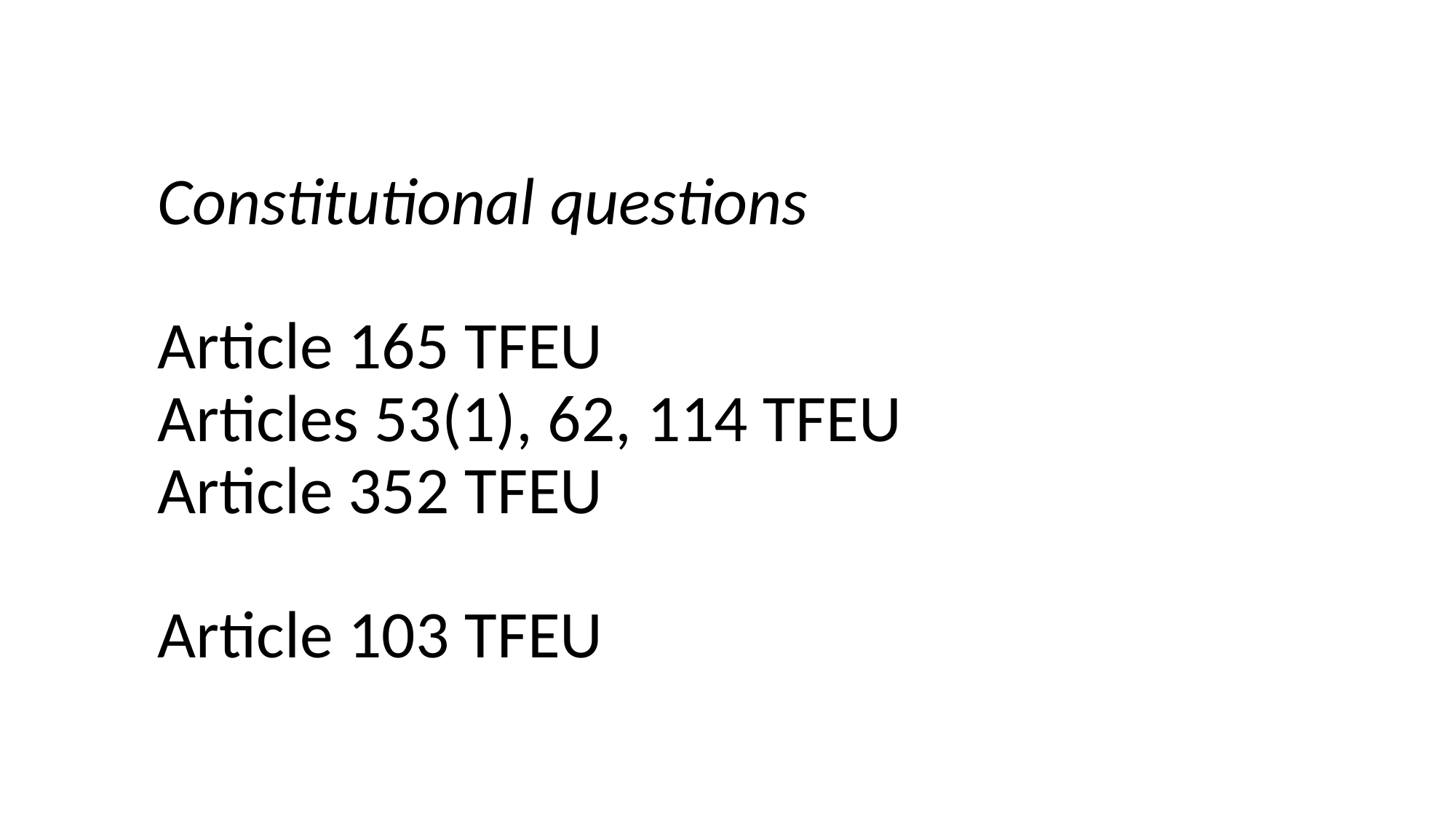

# Constitutional questions Article 165 TFEU Articles 53(1), 62, 114 TFEU Article 352 TFEU Article 103 TFEU